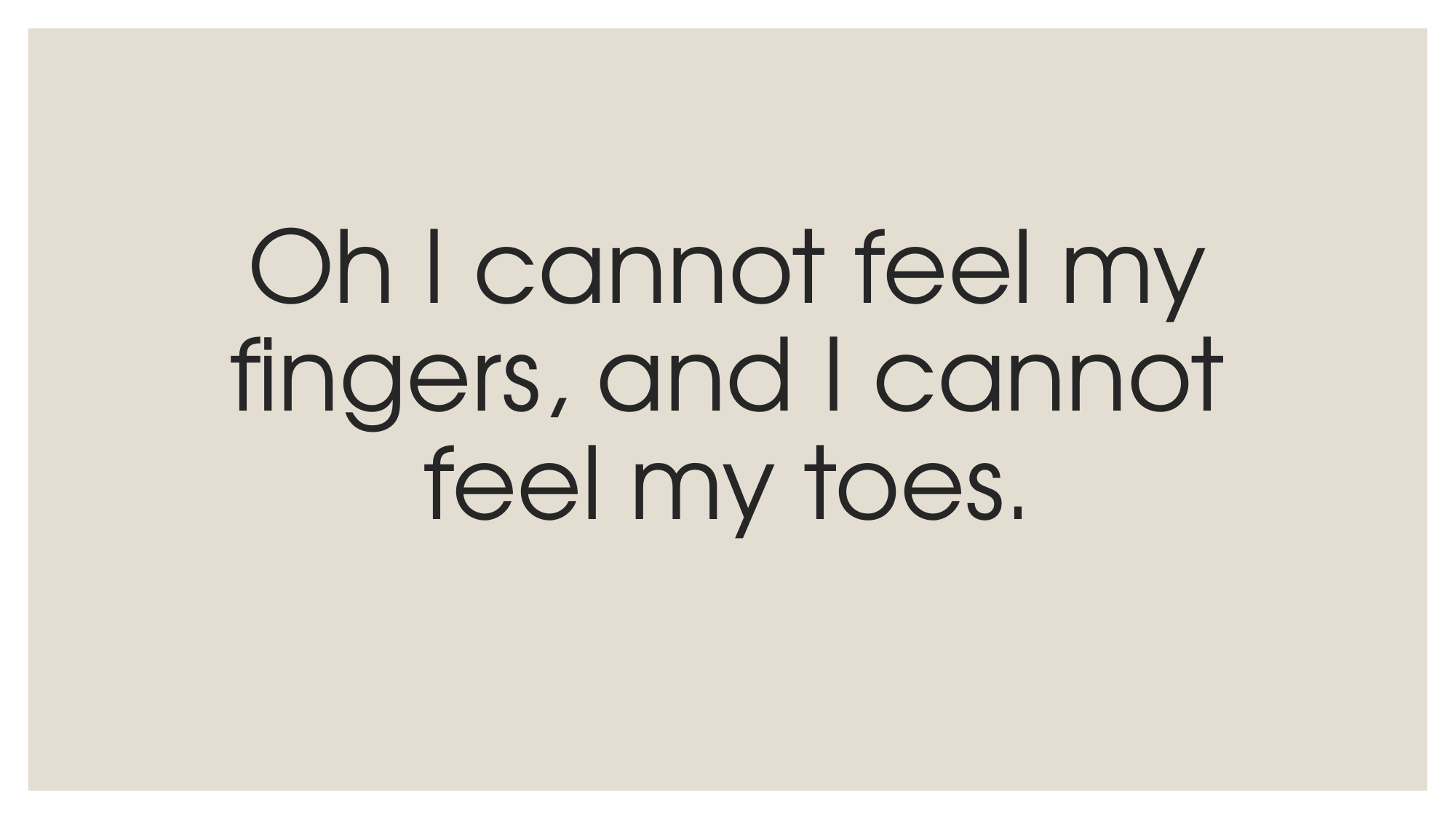

# Oh I cannot feel my fingers, and I cannot feel my toes.